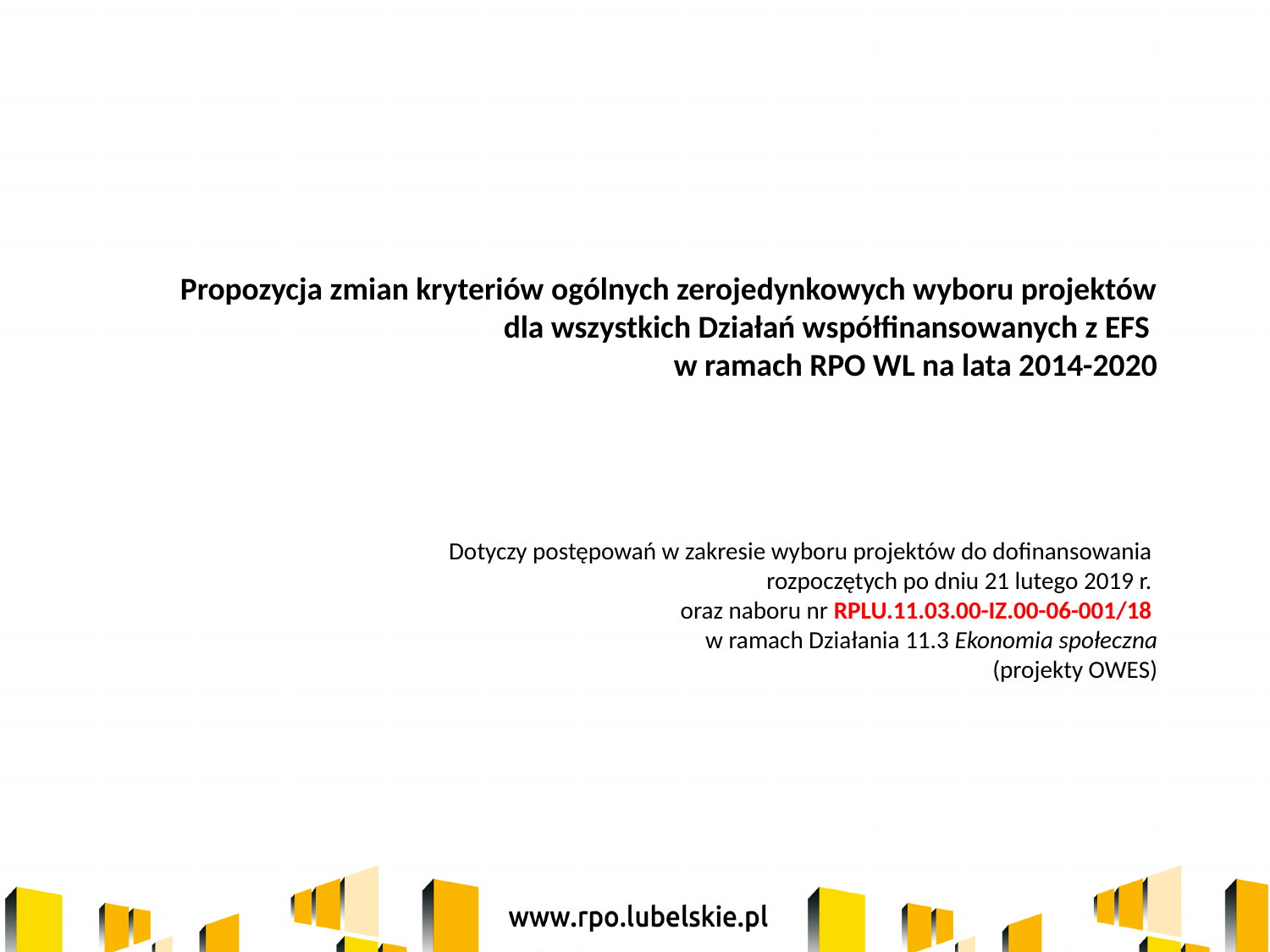

Propozycja zmian kryteriów ogólnych zerojedynkowych wyboru projektów dla wszystkich Działań współfinansowanych z EFS
w ramach RPO WL na lata 2014-2020

Dotyczy postępowań w zakresie wyboru projektów do dofinansowania
rozpoczętych po dniu 21 lutego 2019 r.
oraz naboru nr RPLU.11.03.00-IZ.00-06-001/18
w ramach Działania 11.3 Ekonomia społeczna
(projekty OWES)